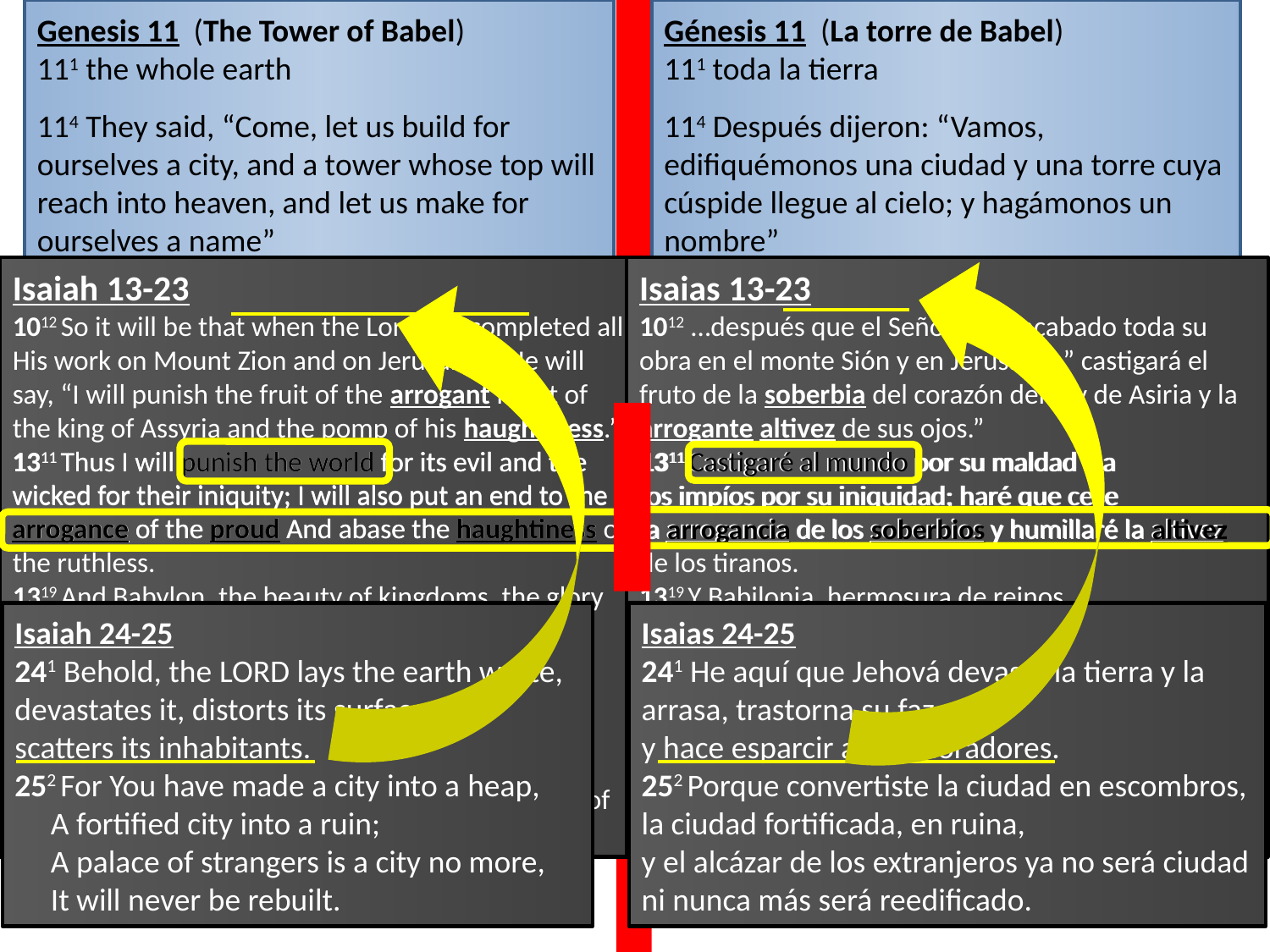

Genesis 11  (The Tower of Babel)
111 the whole earth

114 They said, “Come, let us build for ourselves a city, and a tower whose top will reach into heaven, and let us make for ourselves a name”

118 So the Lord scattered them abroad from there over the face of the whole earth; and they stopped building the city.

Génesis 11  (La torre de Babel)
111 toda la tierra

114 Después dijeron: “Vamos, edifiquémonos una ciudad y una torre cuya cúspide llegue al cielo; y hagámonos un nombre”

118 Así los esparció Jehová desde allí sobre la faz de toda la tierra, y dejaron de edificar la ciudad.
Isaiah 13-23
1012 So it will be that when the Lord has completed all His work on Mount Zion and on Jerusalem, He will say, “I will punish the fruit of the arrogant heart of the king of Assyria and the pomp of his haughtiness.”
1311 Thus I will punish the world for its evil and the wicked for their iniquity; I will also put an end to the arrogance of the proud And abase the haughtiness of the ruthless.
1319 And Babylon, the beauty of kingdoms, the glory of the Chaldeans’ pride
166 We have heard of the pride of Moab, an excessive pride; Even of his arrogance, pride, and fury; His idle boasts are false.
239 The Lord of hosts has planned it, to defile the pride of all beauty, To despise all the honored of the earth.
Isaias 13-23
1012  …después que el Señor haya acabado toda su obra en el monte Sión y en Jerusalén,” castigará el fruto de la soberbia del corazón del rey de Asiria y la arrogante altivez de sus ojos.”
1311 Castigaré al mundo por su maldad y a
los impíos por su iniquidad; haré que cese
la arrogancia de los soberbios y humillaré la altivez de los tiranos.
1319 Y Babilonia, hermosura de reinos,
gloria y orgullo de los caldeos
166 Hemos oído de la soberbia de Moab;
muy grandes son su soberbia, su arrogancia y su altivez; pero sus mentiras no serán firmes.
239 Jehová de los ejércitos lo decretó
para envilecer la soberbia de todo esplendor
y para humillar a todos los ilustres de la tierra.

1311 Thus I will punish the world for its evil and the wicked for their iniquity; I will also put an end to the arrogance of the proud And abase the haughtiness
1311 Castigaré al mundo por su maldad y a
los impíos por su iniquidad; haré que cese
la arrogancia de los soberbios y humillaré la altivez

Isaiah 24-25
241 Behold, the Lord lays the earth waste, devastates it, distorts its surface and scatters its inhabitants.
252 For You have made a city into a heap,
     A fortified city into a ruin;
     A palace of strangers is a city no more,
     It will never be rebuilt.
Isaias 24-25
241 He aquí que Jehová devasta la tierra y la arrasa, trastorna su faz
y hace esparcir a sus moradores.
252 Porque convertiste la ciudad en escombros,
la ciudad fortificada, en ruina,
y el alcázar de los extranjeros ya no será ciudad
ni nunca más será reedificado.